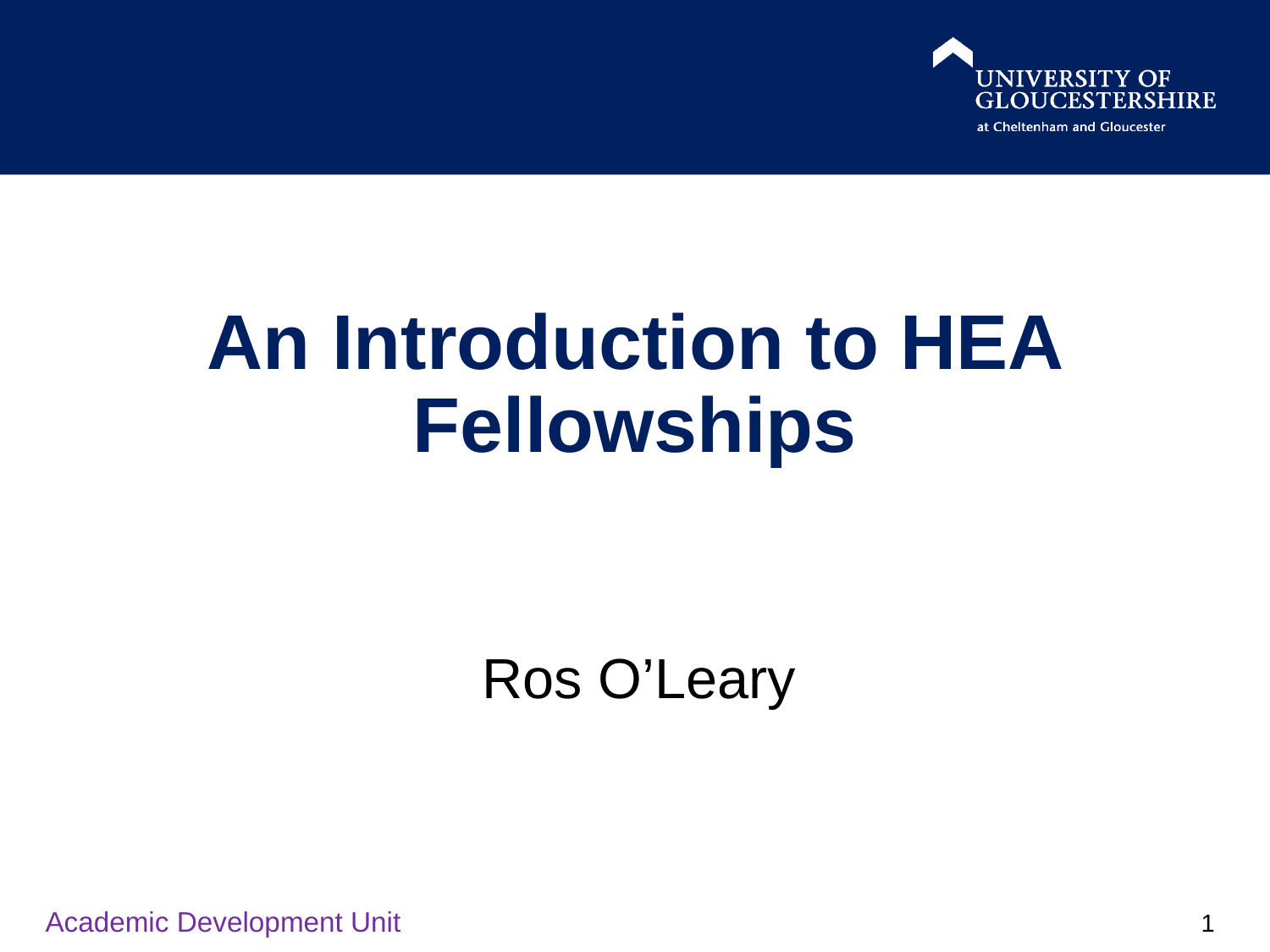

# An Introduction to HEA Fellowships
Ros O’Leary